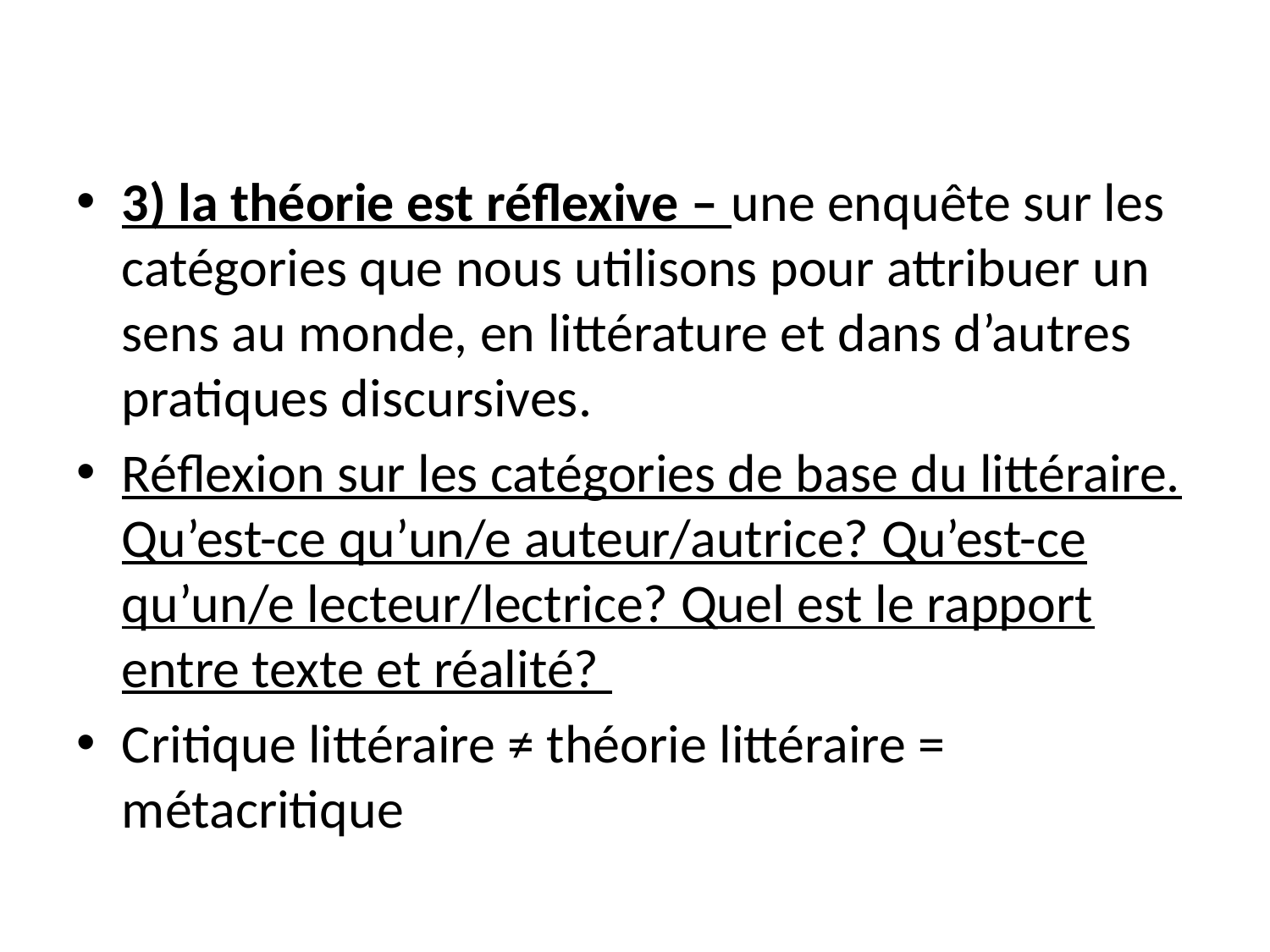

3) la théorie est réflexive – une enquête sur les catégories que nous utilisons pour attribuer un sens au monde, en littérature et dans d’autres pratiques discursives.
Réflexion sur les catégories de base du littéraire. Qu’est-ce qu’un/e auteur/autrice? Qu’est-ce qu’un/e lecteur/lectrice? Quel est le rapport entre texte et réalité?
Critique littéraire ≠ théorie littéraire = métacritique